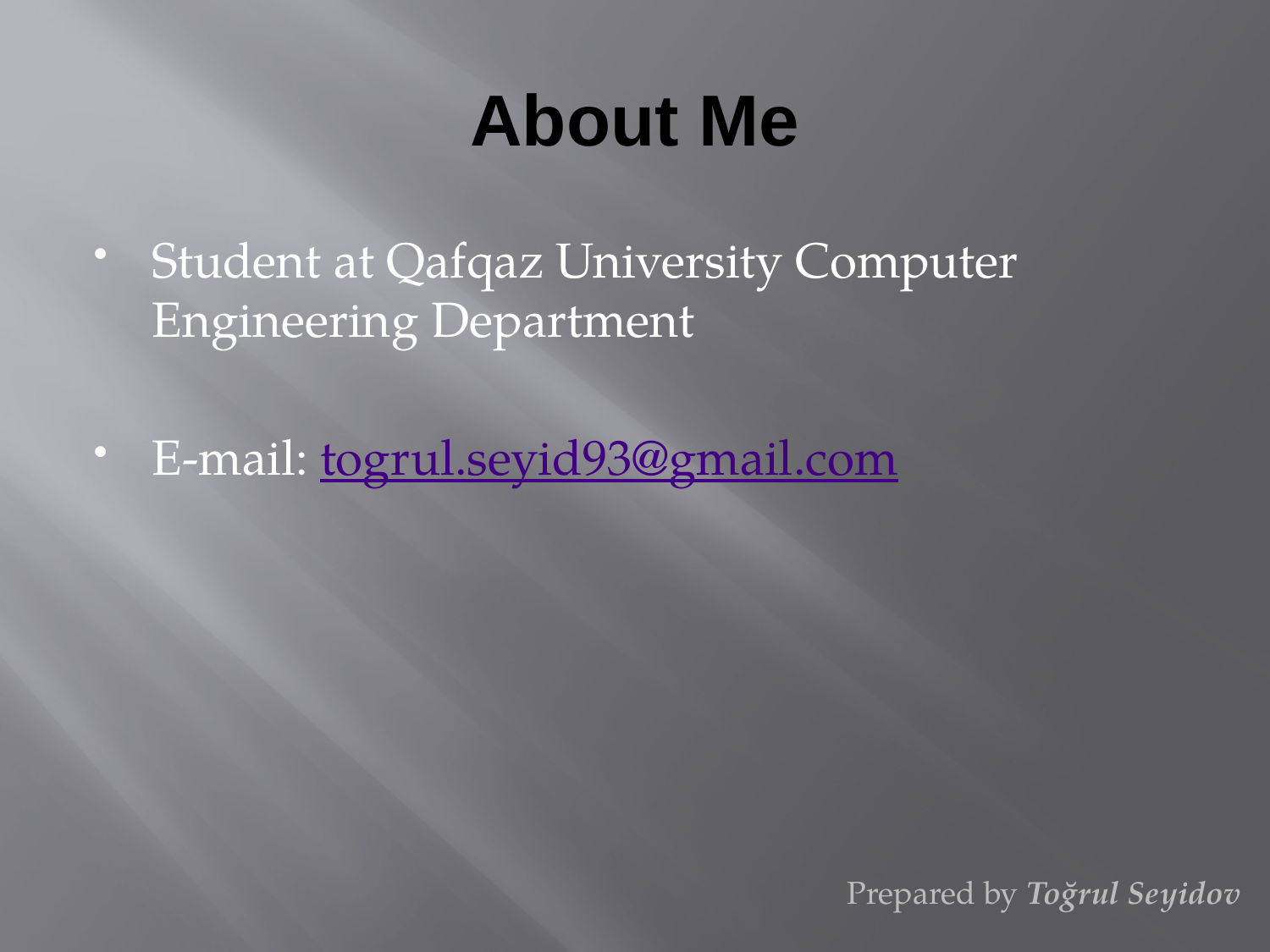

# About Me
Student at Qafqaz University Computer Engineering Department

E-mail: togrul.seyid93@gmail.com
Prepared by Toğrul Seyidov